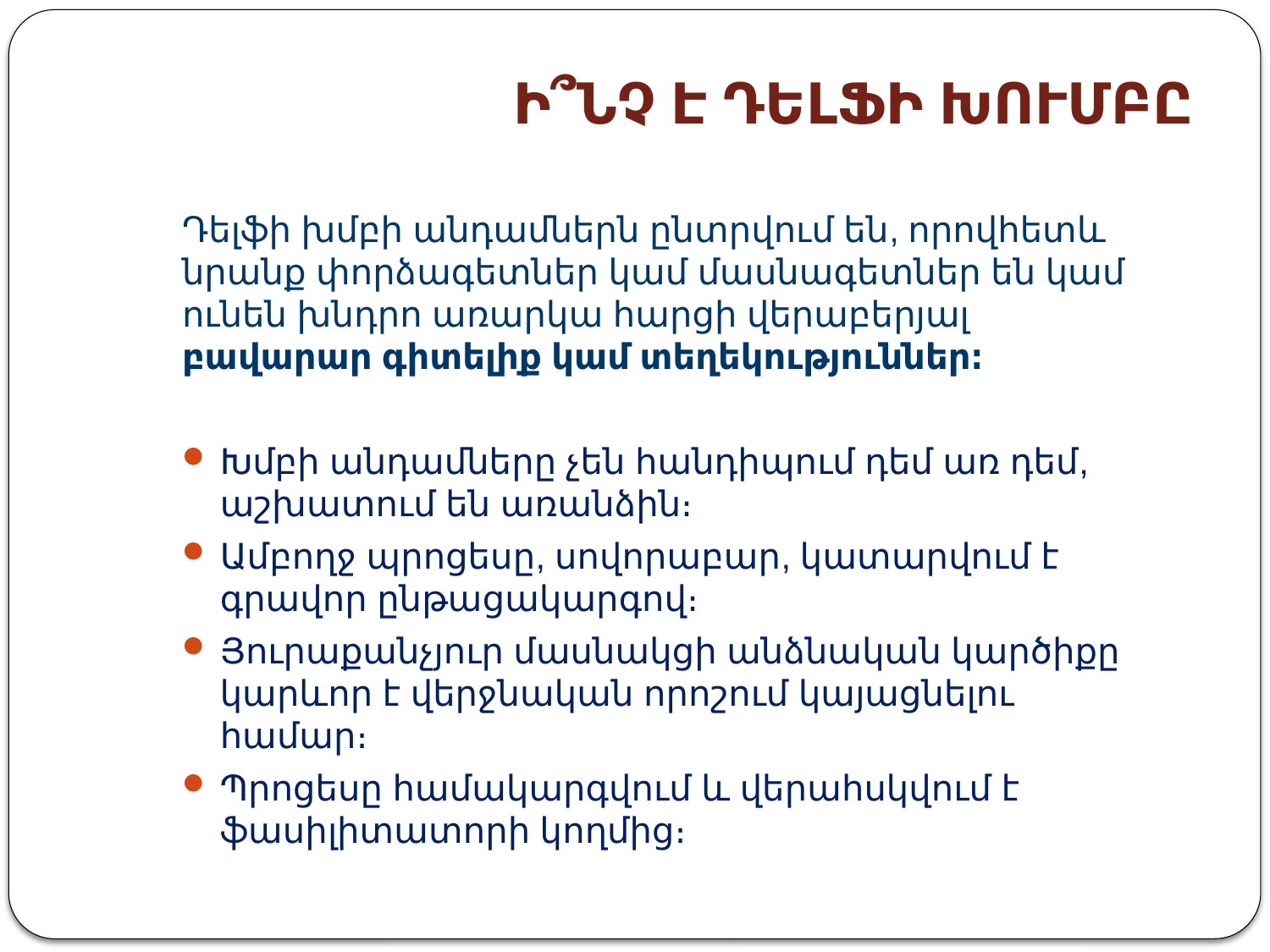

# Ի՞ՆՉ Է ԴԵԼՖԻ ԽՈՒՄԲԸ
Դելֆի խմբի անդամներն ընտրվում են, որովհետև նրանք փորձագետներ կամ մասնագետներ են կամ ունեն խնդրո առարկա հարցի վերաբերյալ բավարար գիտելիք կամ տեղեկություններ։

Խմբի անդամները չեն հանդիպում դեմ առ դեմ, աշխատում են առանձին։
Ամբողջ պրոցեսը, սովորաբար, կատարվում է գրավոր ընթացակարգով։
Յուրաքանչյուր մասնակցի անձնական կարծիքը կարևոր է վերջնական որոշում կայացնելու համար։
Պրոցեսը համակարգվում և վերահսկվում է ֆասիլիտատորի կողմից։